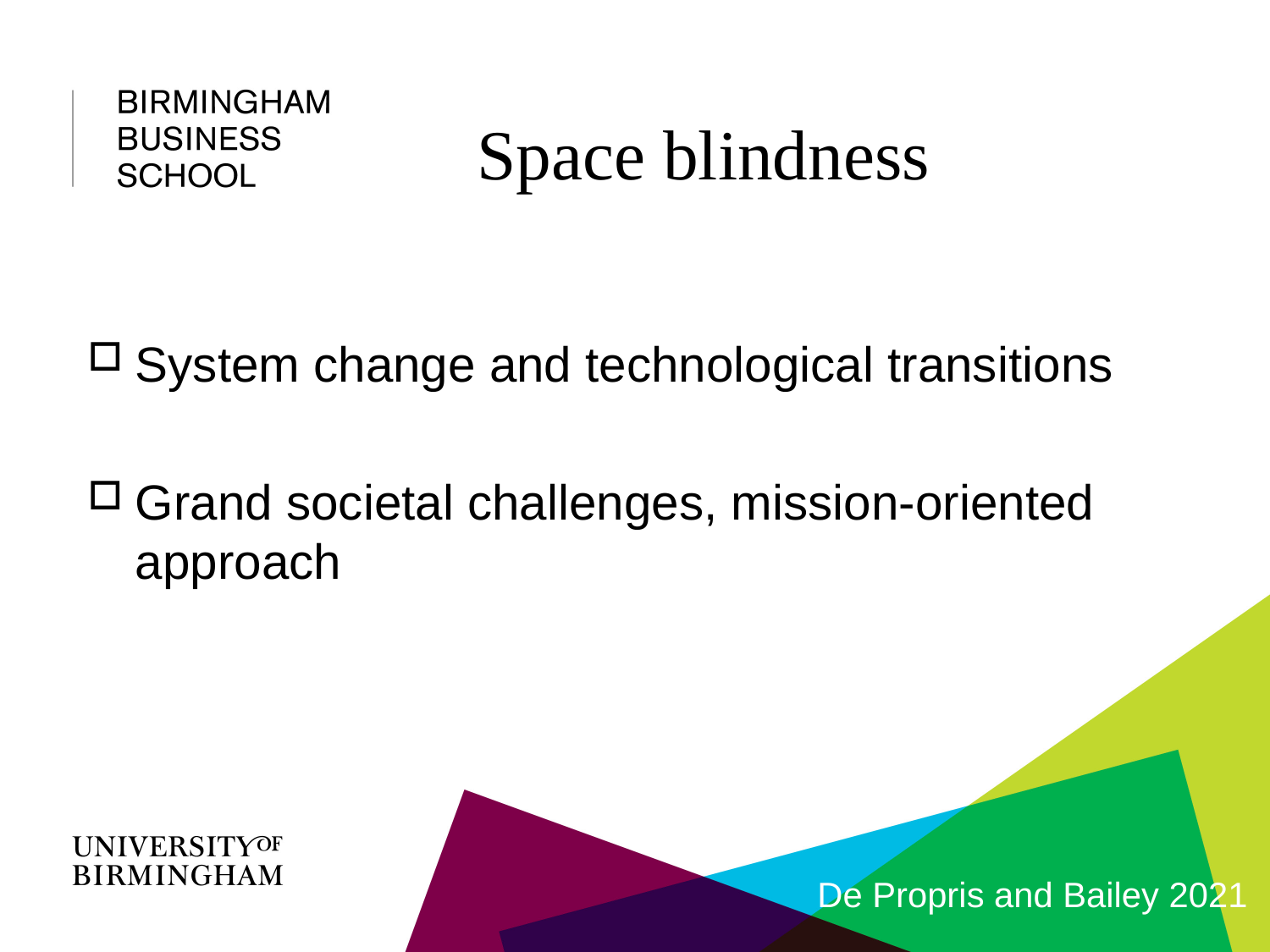

# Space blindness
System change and technological transitions

Grand societal challenges, mission-oriented approach

De Propris and Bailey 2021